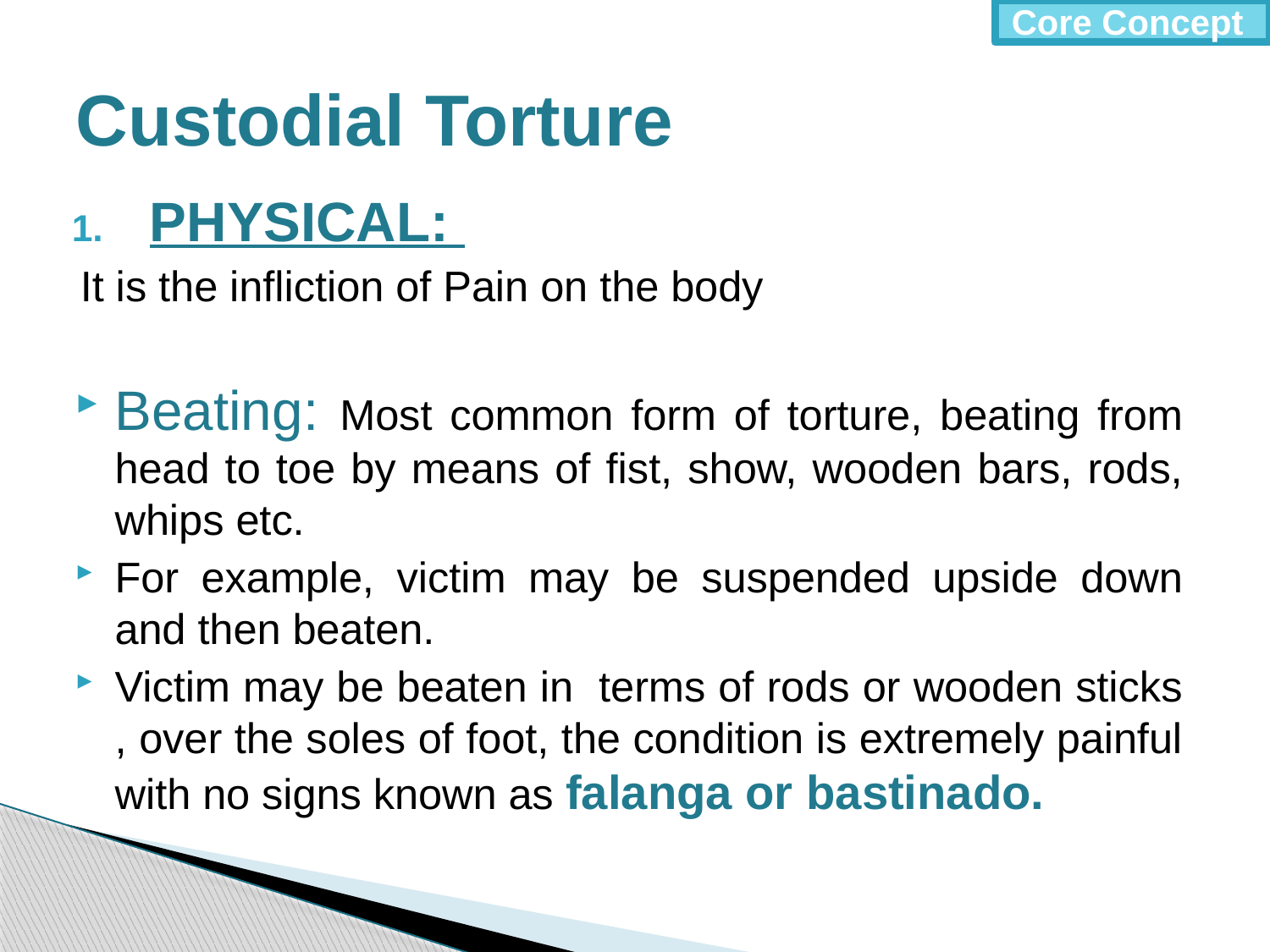

Core Concept
# Custodial Torture
PHYSICAL:
It is the infliction of Pain on the body

Beating: Most common form of torture, beating from head to toe by means of fist, show, wooden bars, rods, whips etc.
For example, victim may be suspended upside down and then beaten.
Victim may be beaten in  terms of rods or wooden sticks , over the soles of foot, the condition is extremely painful with no signs known as falanga or bastinado.